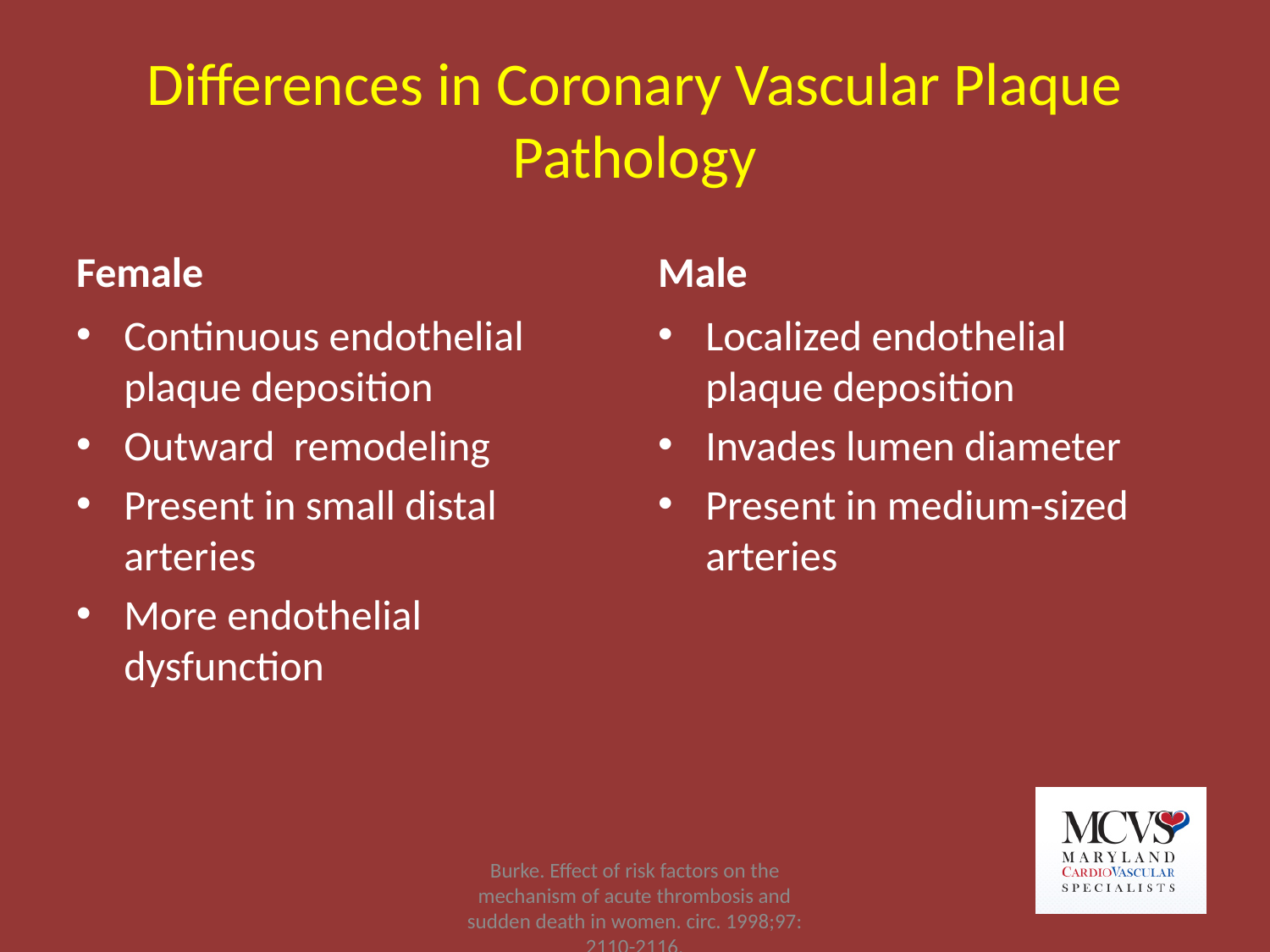

# Differences in Coronary Vascular Plaque Pathology
Female
Male
Continuous endothelial plaque deposition
Outward  remodeling
Present in small distal arteries
More endothelial dysfunction

Localized endothelial  plaque deposition
Invades lumen diameter
Present in medium-sized arteries
Burke. Effect of risk factors on the mechanism of acute thrombosis and sudden death in women. circ. 1998;97: 2110-2116.